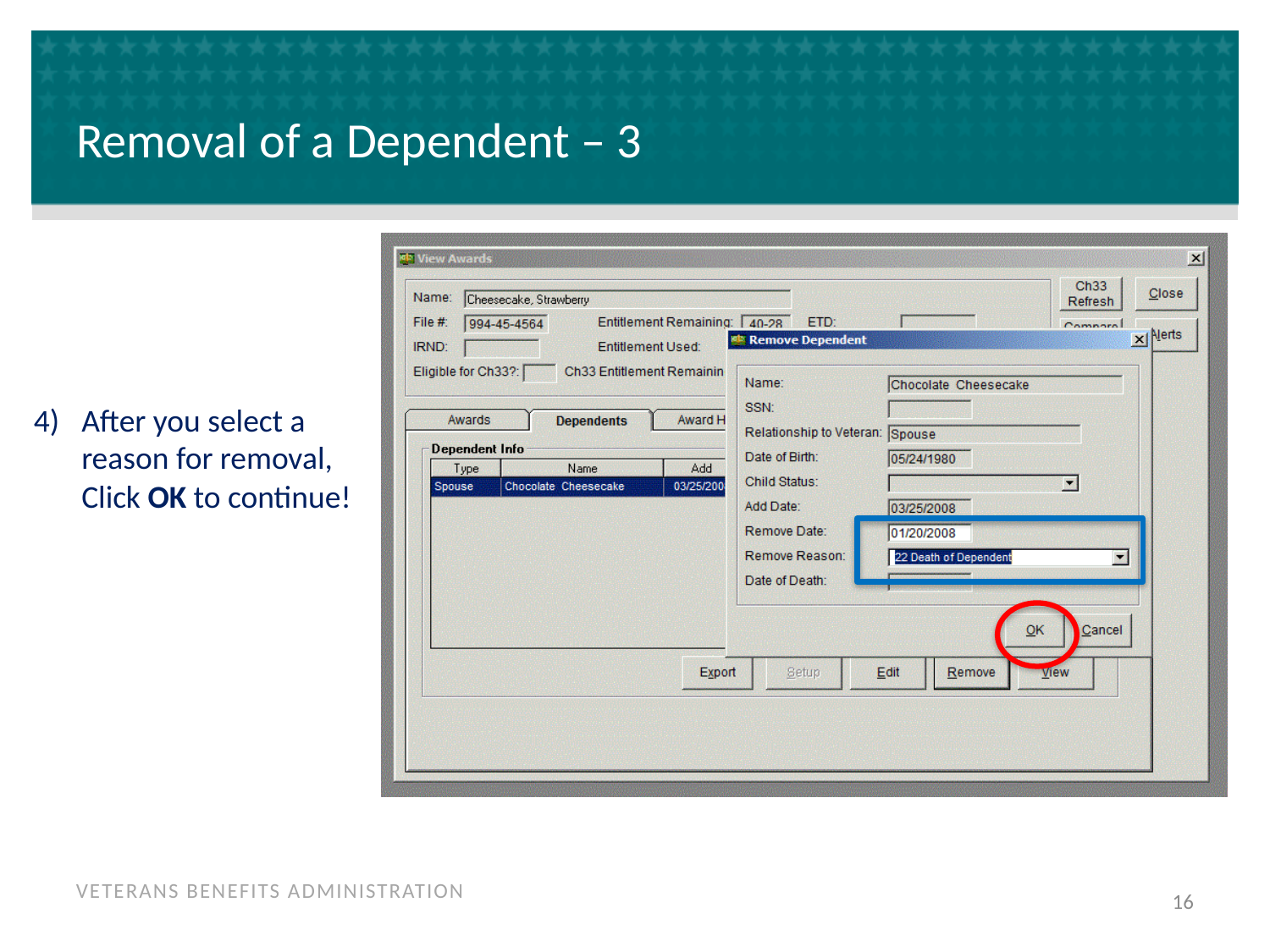

# Removal of a Dependent – 3

After you select a reason for removal, Click OK to continue!

16